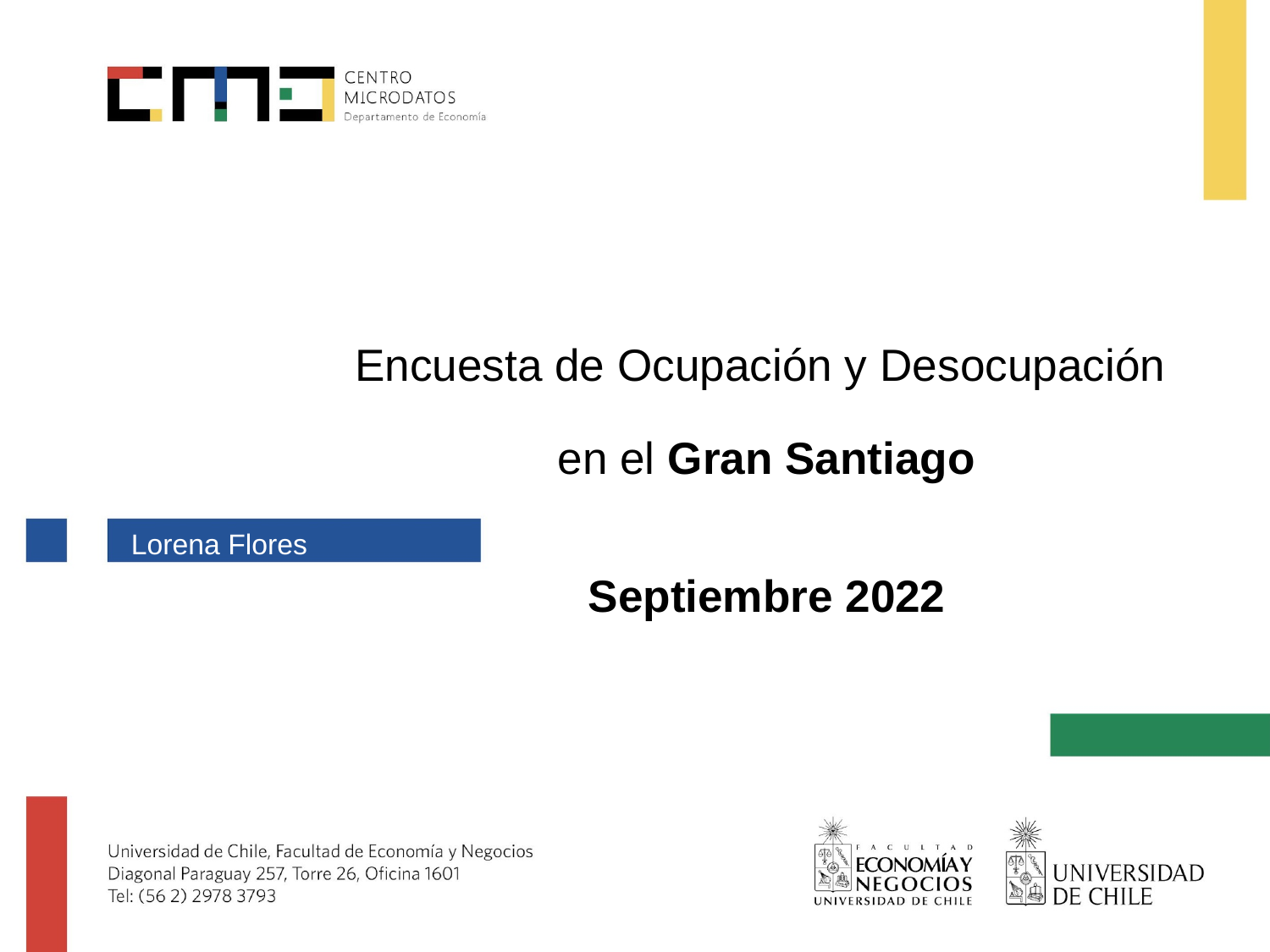

Encuesta de Ocupación y Desocupación
en el Gran Santiago

Septiembre 2022

 Lorena Flores